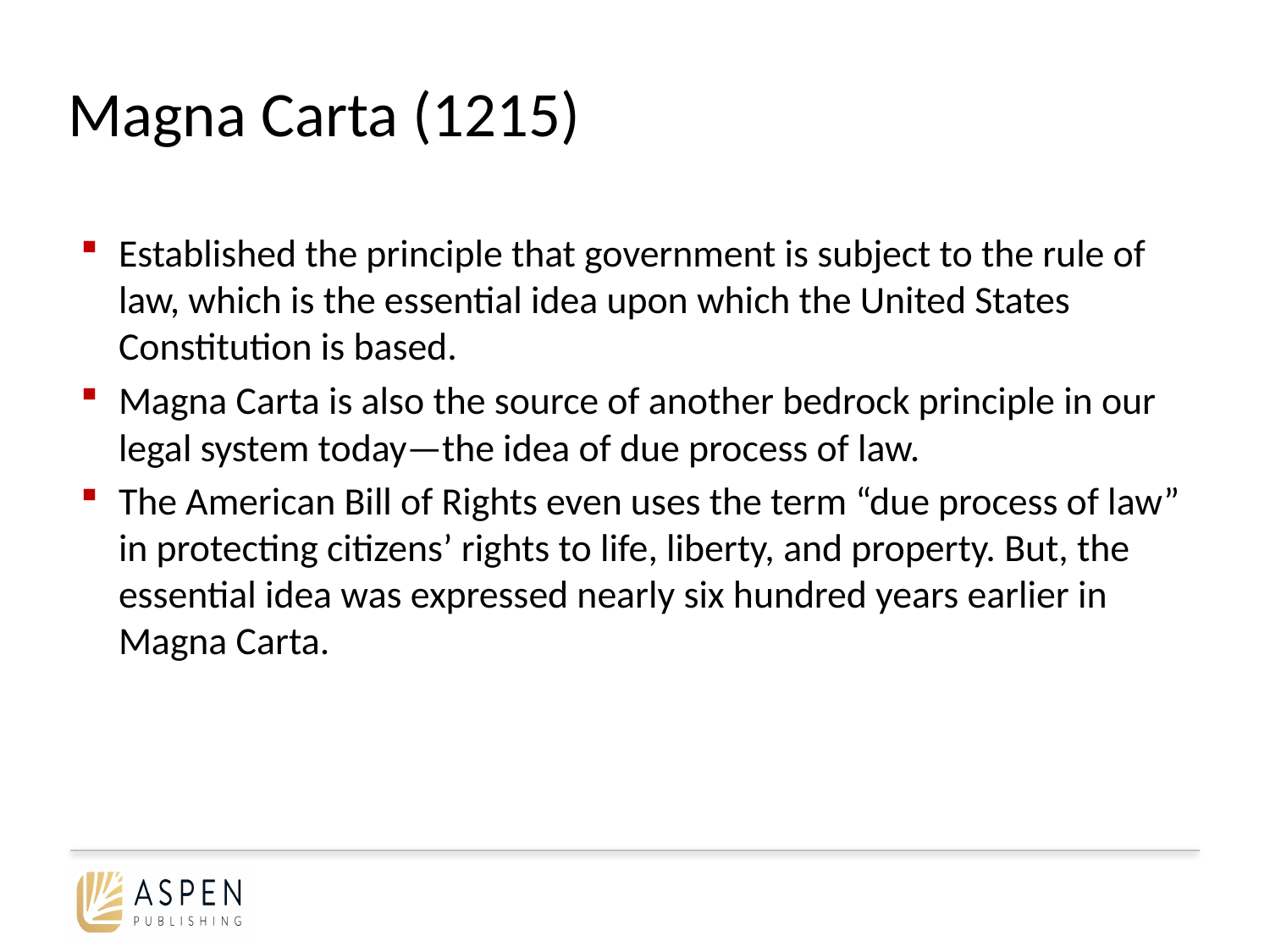

# Magna Carta (1215)
Established the principle that government is subject to the rule of law, which is the essential idea upon which the United States Constitution is based.
Magna Carta is also the source of another bedrock principle in our legal system today—the idea of due process of law.
The American Bill of Rights even uses the term “due process of law” in protecting citizens’ rights to life, liberty, and property. But, the essential idea was expressed nearly six hundred years earlier in Magna Carta.